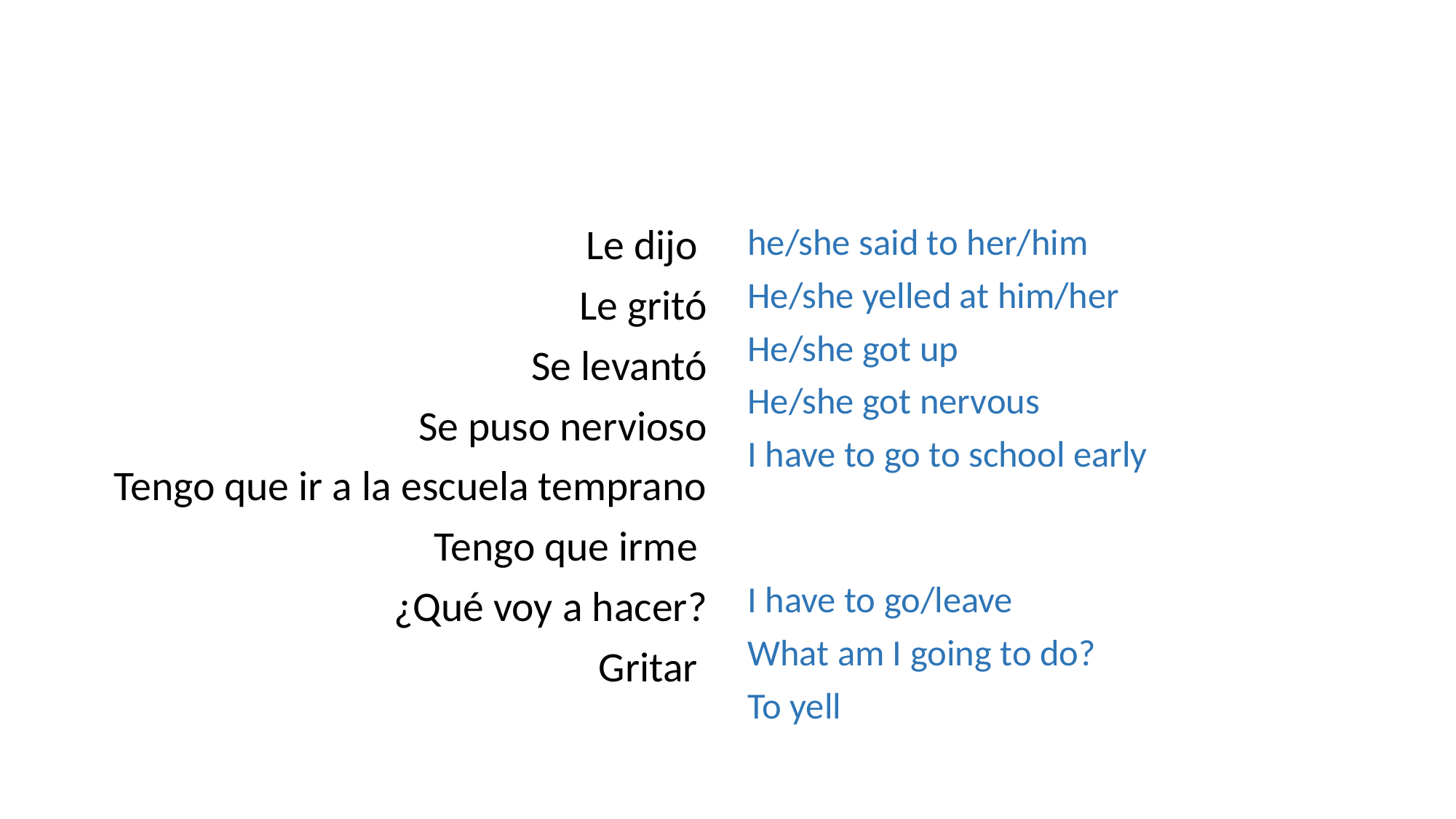

#
Le dijo
Le gritó
Se levantó
Se puso nervioso
Tengo que ir a la escuela temprano
Tengo que irme
¿Qué voy a hacer?
Gritar
he/she said to her/him
He/she yelled at him/her
He/she got up
He/she got nervous
I have to go to school early

I have to go/leave
What am I going to do?
To yell